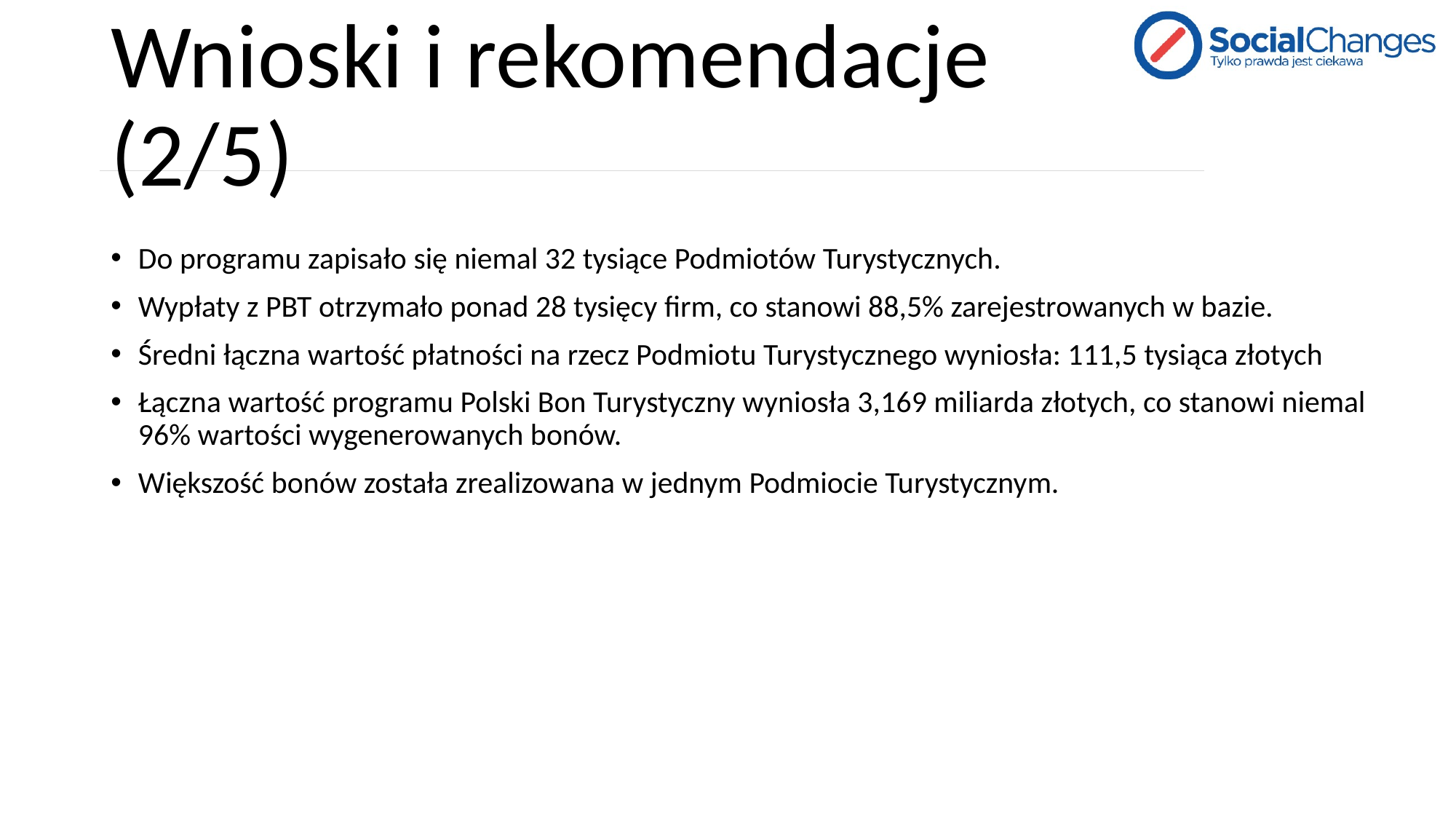

# Wnioski i rekomendacje (2/5)
Do programu zapisało się niemal 32 tysiące Podmiotów Turystycznych.
Wypłaty z PBT otrzymało ponad 28 tysięcy firm, co stanowi 88,5% zarejestrowanych w bazie.
Średni łączna wartość płatności na rzecz Podmiotu Turystycznego wyniosła: 111,5 tysiąca złotych
Łączna wartość programu Polski Bon Turystyczny wyniosła 3,169 miliarda złotych, co stanowi niemal 96% wartości wygenerowanych bonów.
Większość bonów została zrealizowana w jednym Podmiocie Turystycznym.